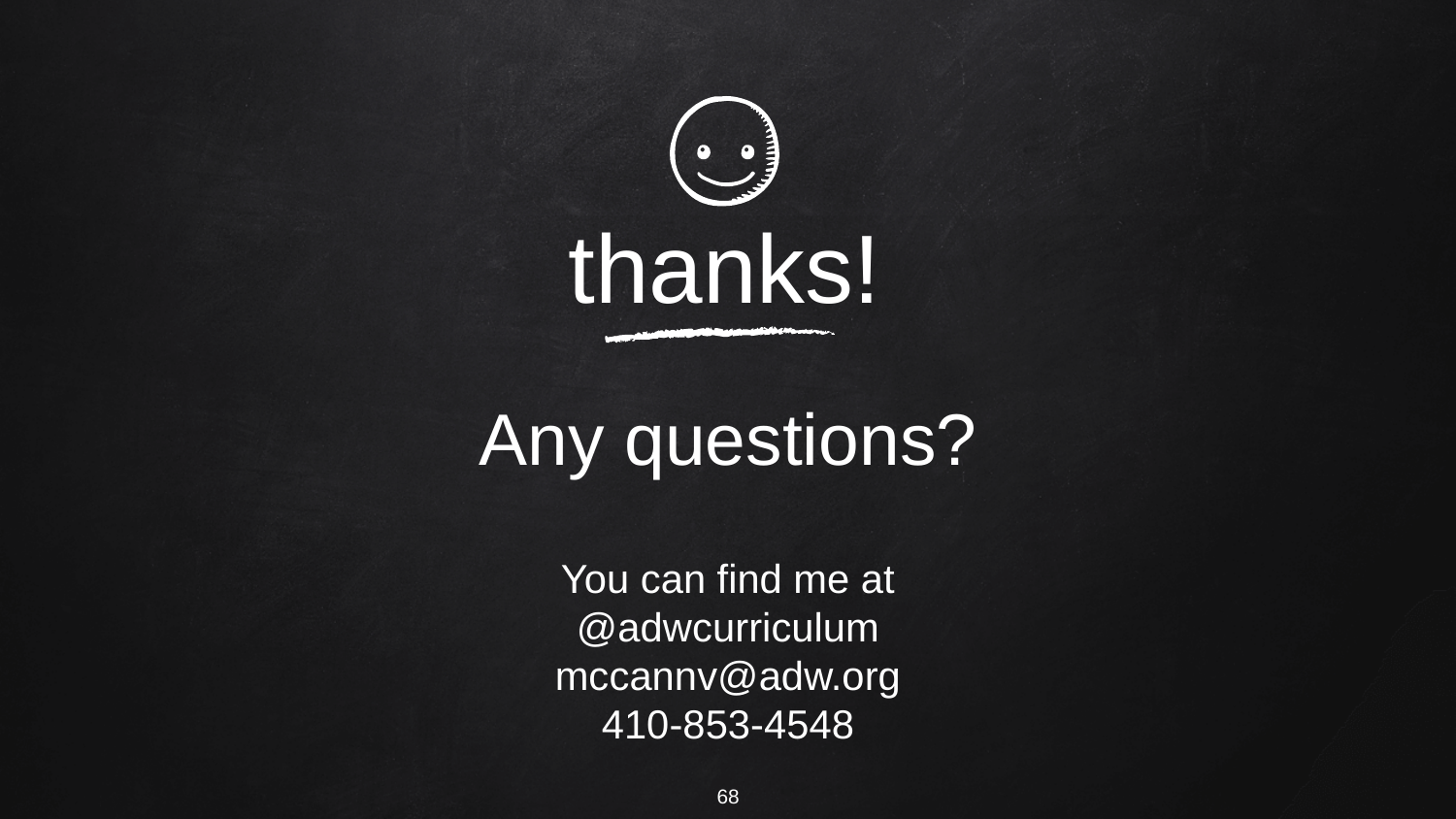

thanks!

Any questions?

You can find me at
@adwcurriculum
mccannv@adw.org
410-853-4548
68